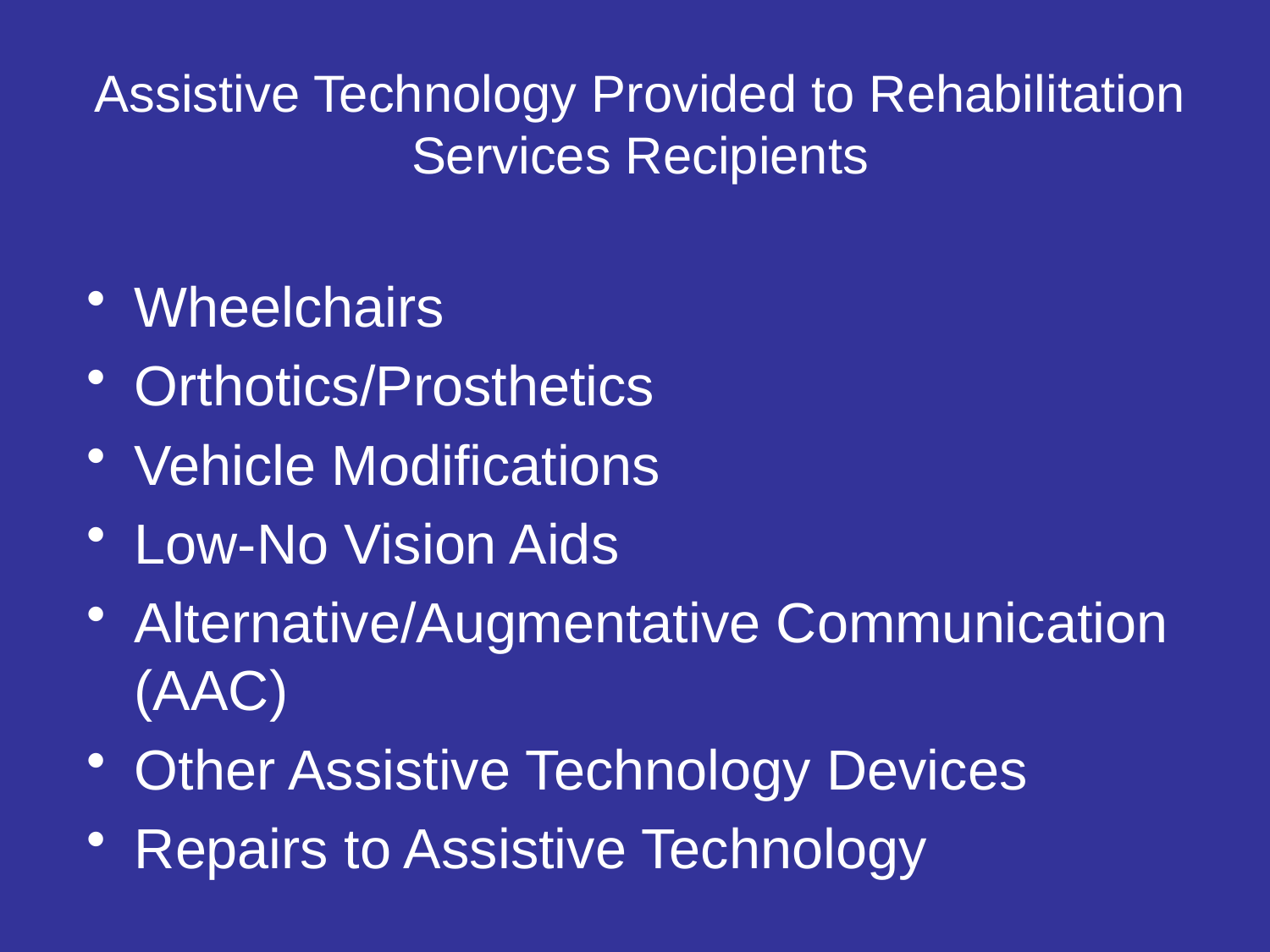

# Assistive Technology Provided to Rehabilitation Services Recipients
Wheelchairs
Orthotics/Prosthetics
Vehicle Modifications
Low-No Vision Aids
Alternative/Augmentative Communication (AAC)
Other Assistive Technology Devices
Repairs to Assistive Technology